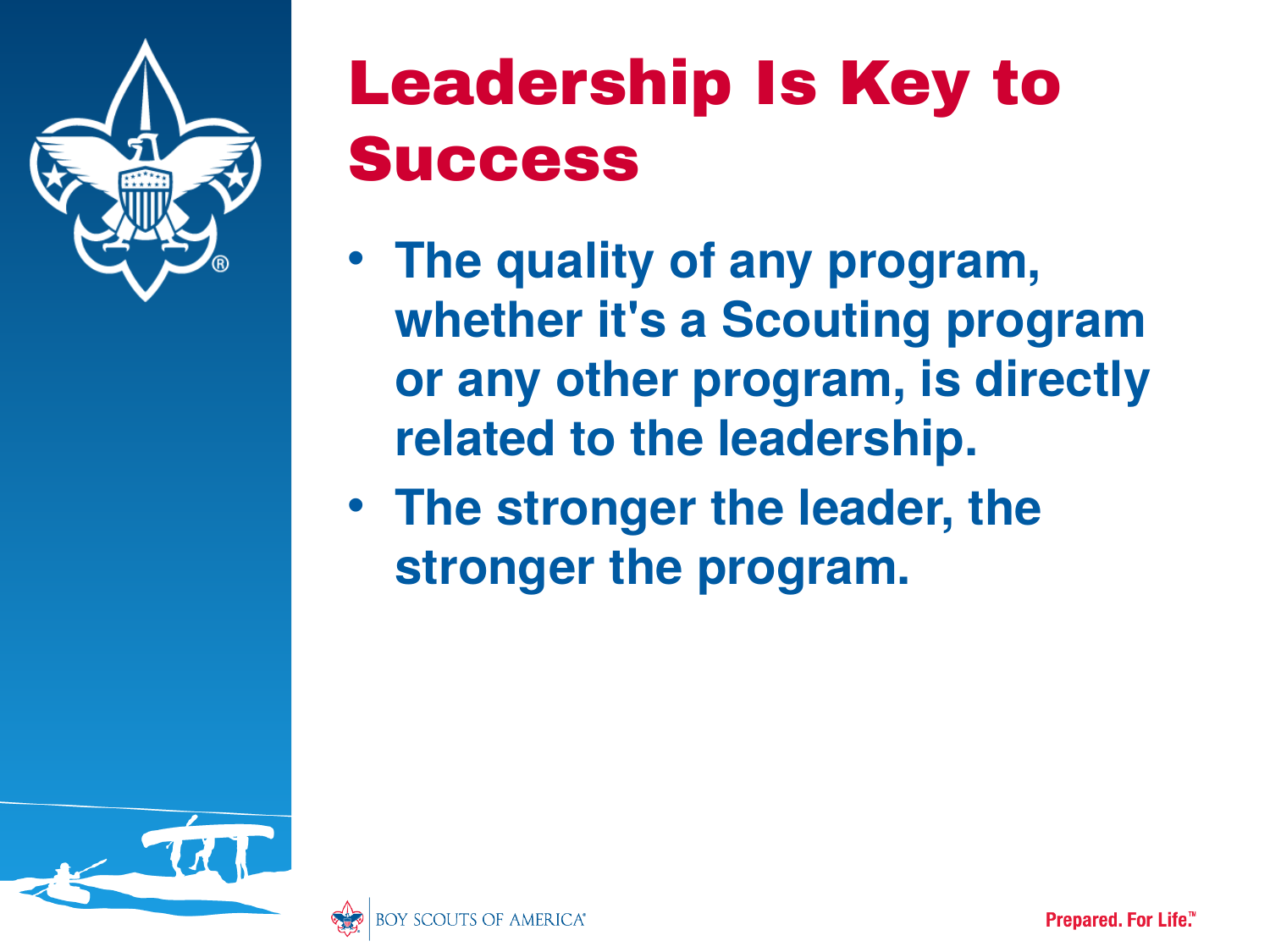

# Leadership Is Key to Success
The quality of any program, whether it's a Scouting program or any other program, is directly related to the leadership.
The stronger the leader, the stronger the program.